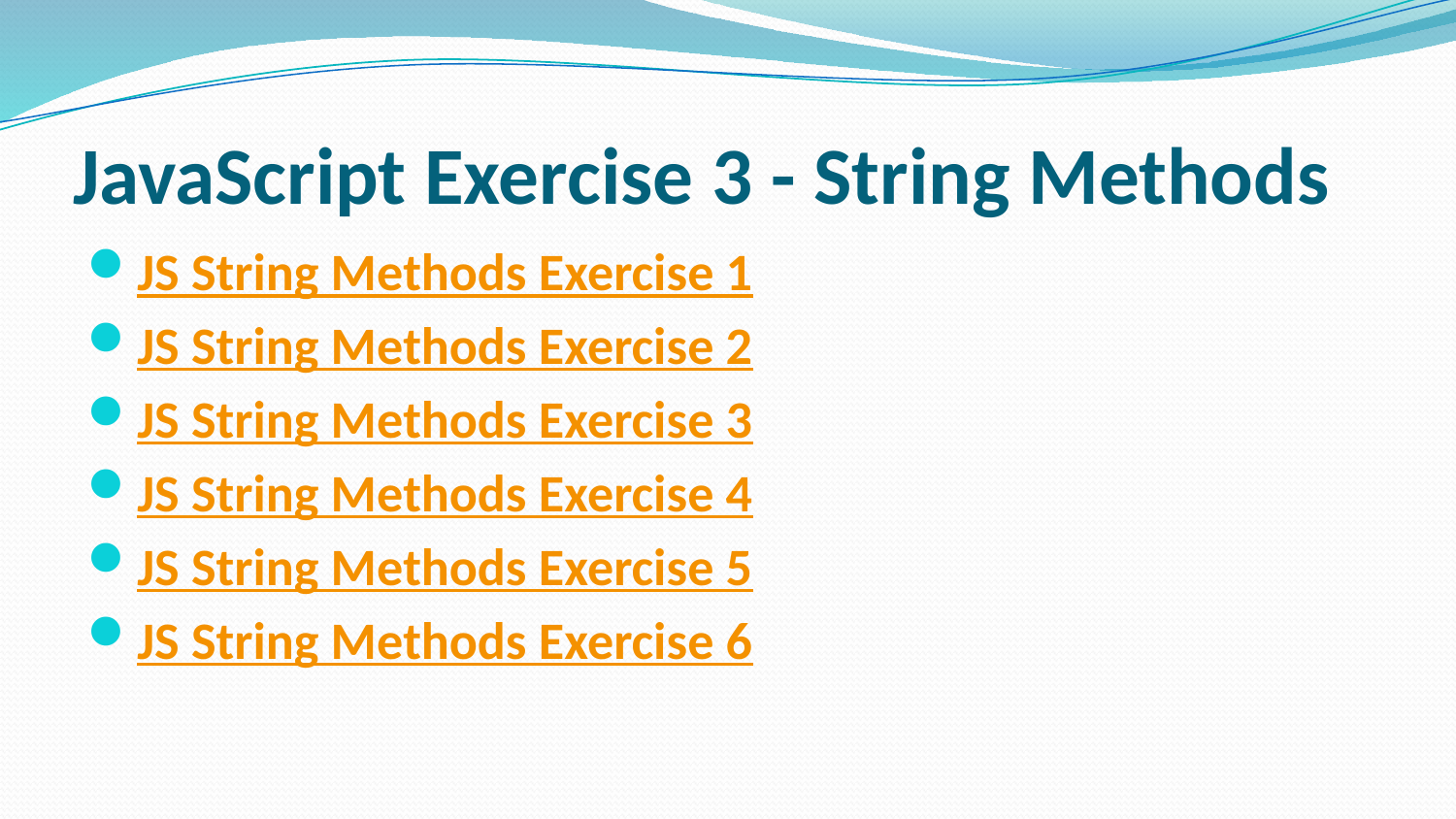

# JavaScript Exercise 3 - String Methods
JS String Methods Exercise 1
JS String Methods Exercise 2
JS String Methods Exercise 3
JS String Methods Exercise 4
JS String Methods Exercise 5
JS String Methods Exercise 6